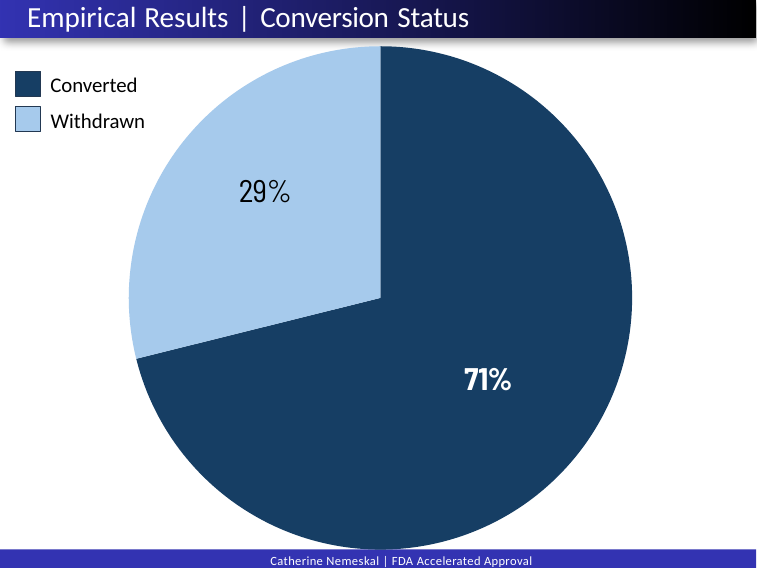

Empirical Results | Conversion Status

### Chart

| Category |  |
|---|---|
| Converted | 32.0 |
| Withdrawn | 13.0 |
Converted

Withdrawn